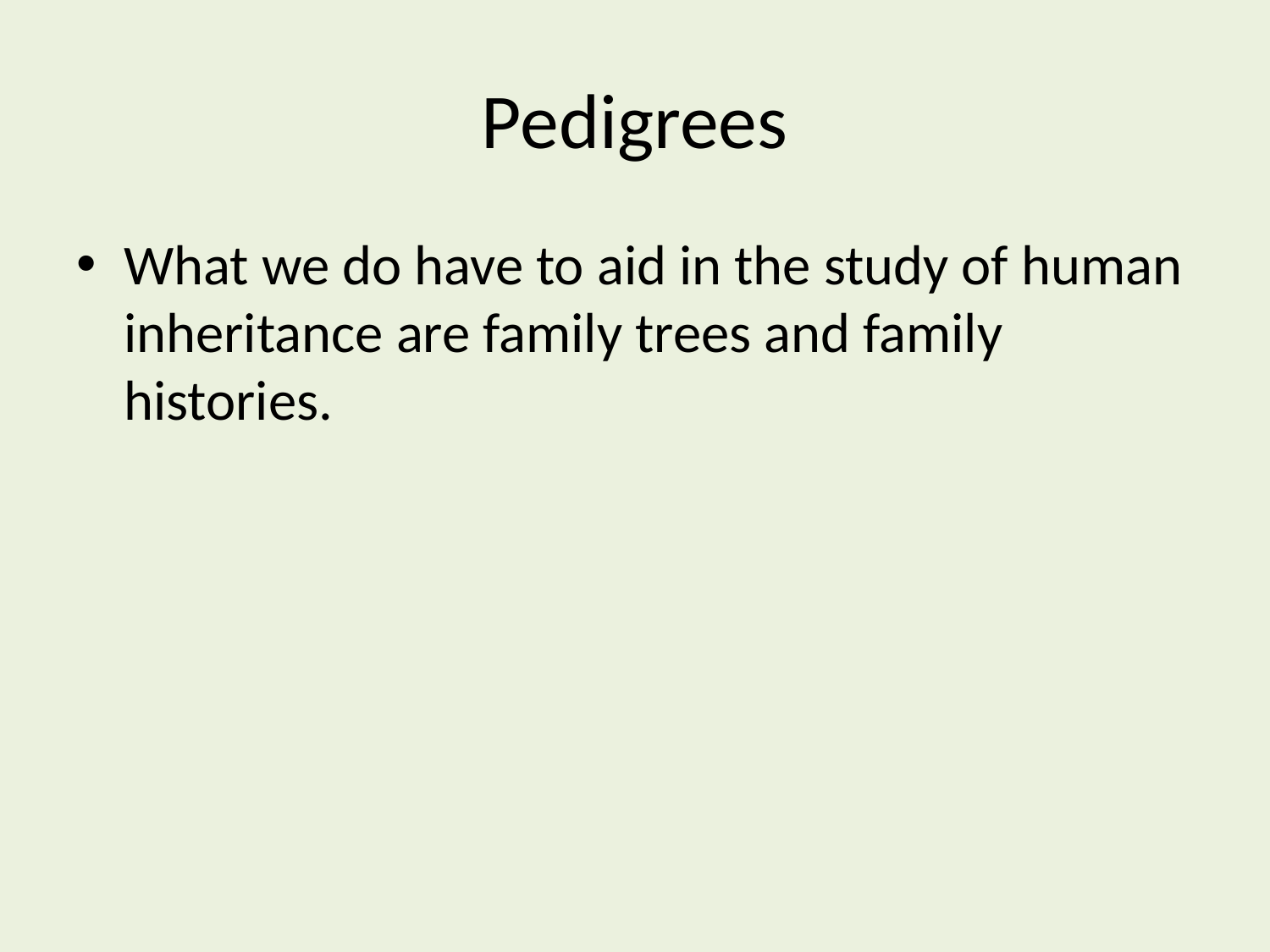

# Pedigrees
What we do have to aid in the study of human inheritance are family trees and family histories.